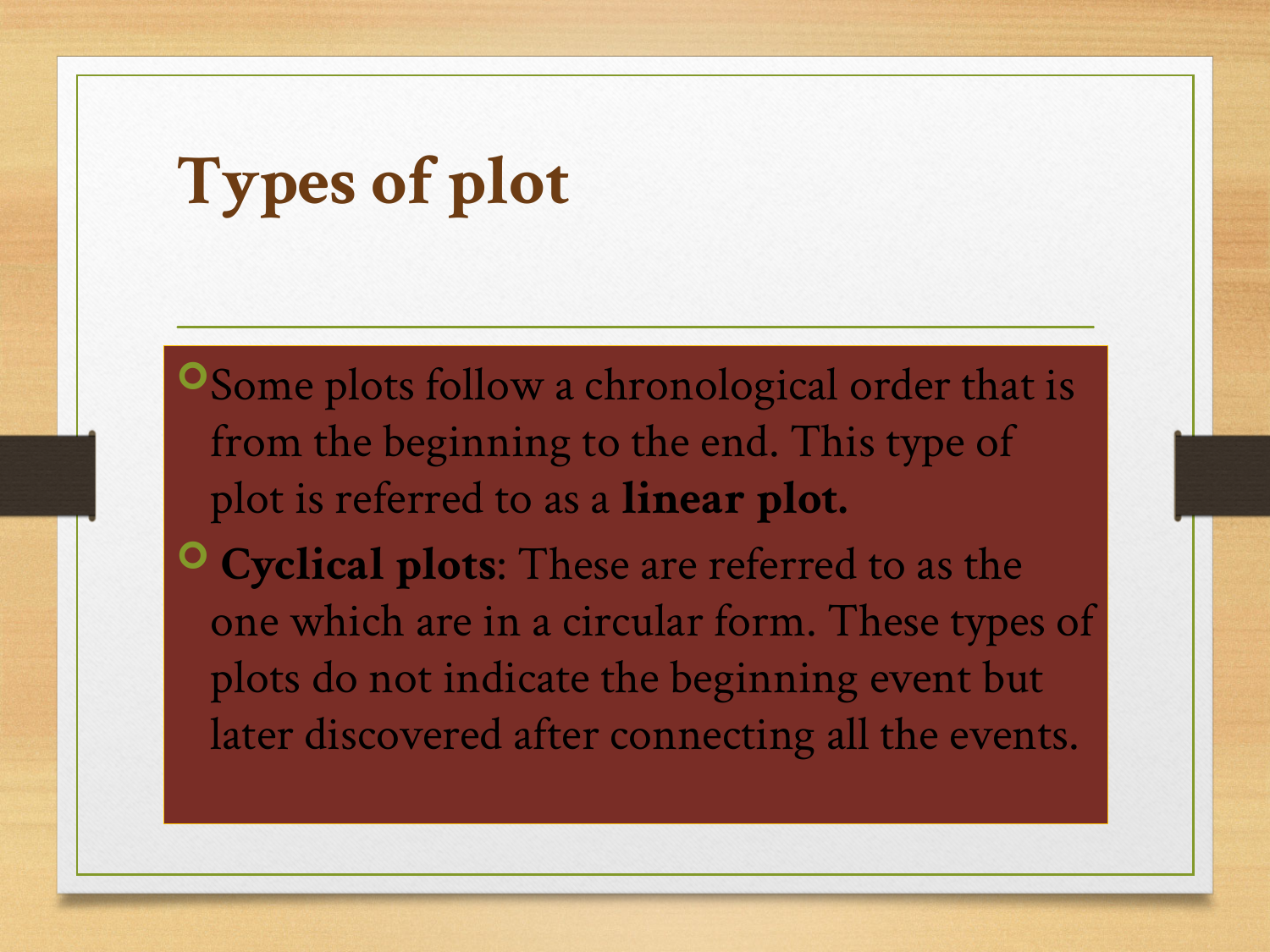

# Types of plot
Some plots follow a chronological order that is from the beginning to the end. This type of plot is referred to as a linear plot.
 Cyclical plots: These are referred to as the one which are in a circular form. These types of plots do not indicate the beginning event but later discovered after connecting all the events.